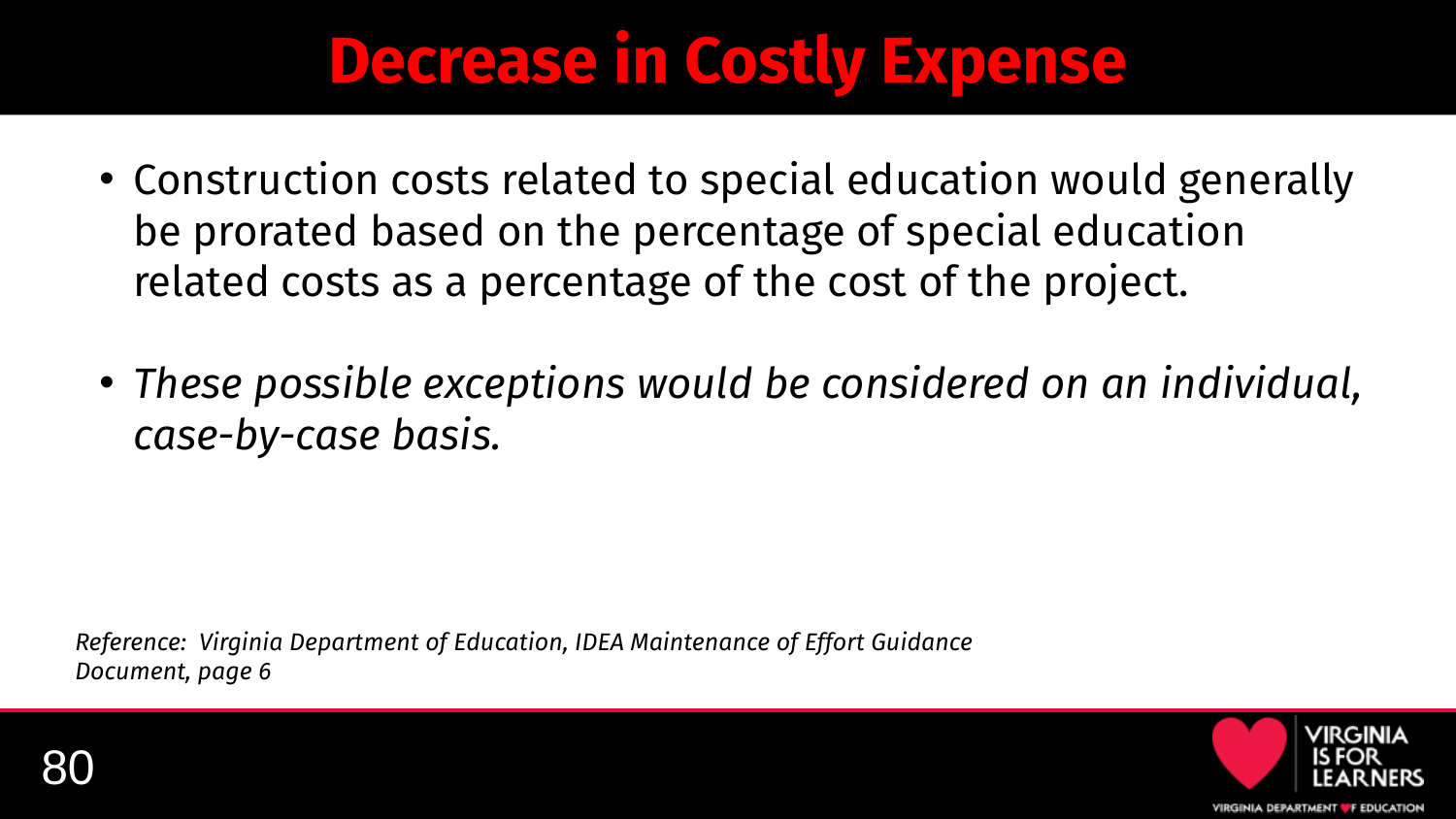

Decrease in Costly Expense
Construction costs related to special education would generally be prorated based on the percentage of special education related costs as a percentage of the cost of the project.

These possible exceptions would be considered on an individual, case-by-case basis.
Reference:  Virginia Department of Education, IDEA Maintenance of Effort Guidance Document, page 6